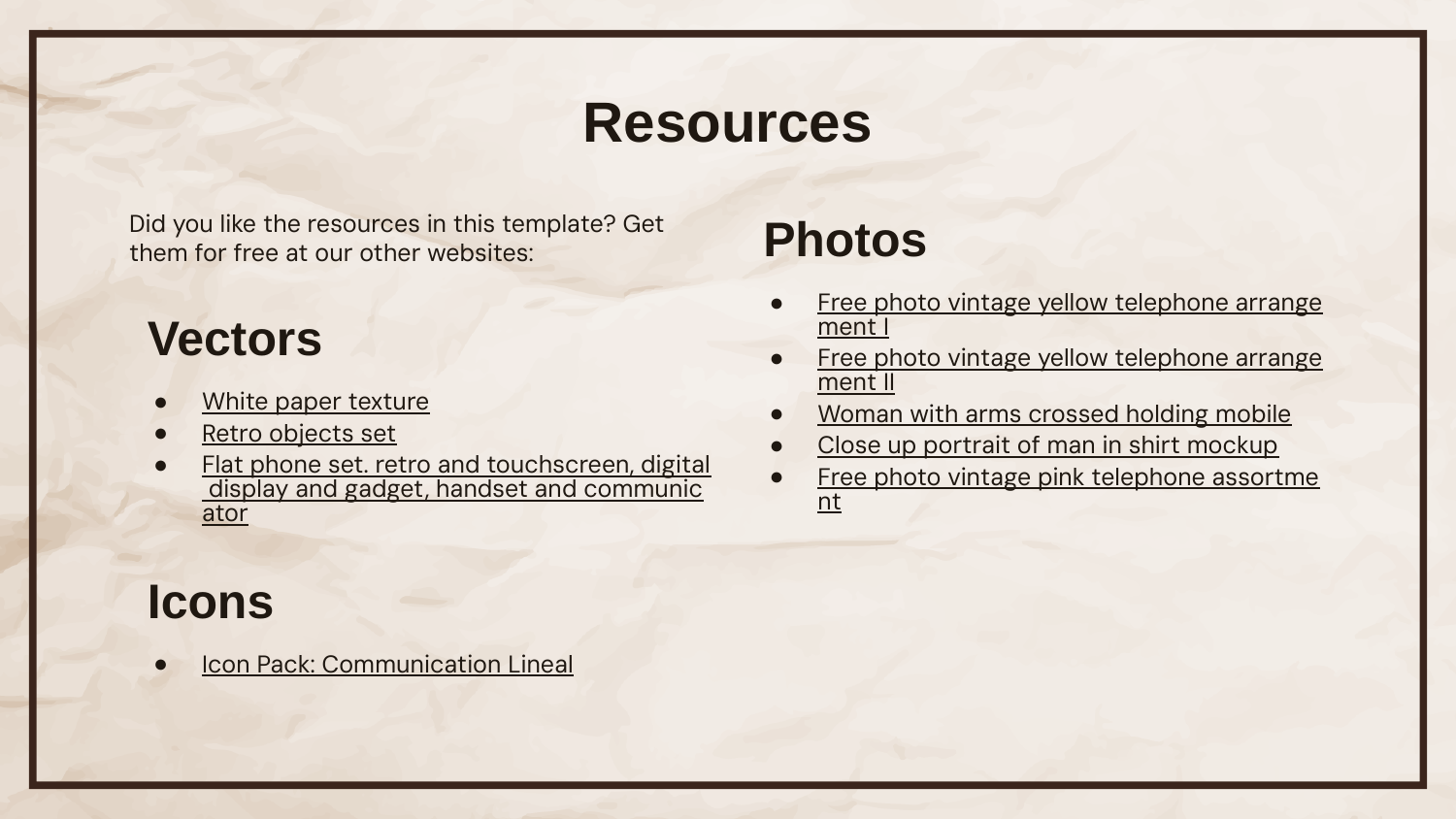

# Resources
Did you like the resources in this template? Get them for free at our other websites:

Vectors
White paper texture
Retro objects set
Flat phone set. retro and touchscreen, digital display and gadget, handset and communicator

Icons
Icon Pack: Communication Lineal

Photos
Free photo vintage yellow telephone arrangement I
Free photo vintage yellow telephone arrangement II
Woman with arms crossed holding mobile
Close up portrait of man in shirt mockup
Free photo vintage pink telephone assortment